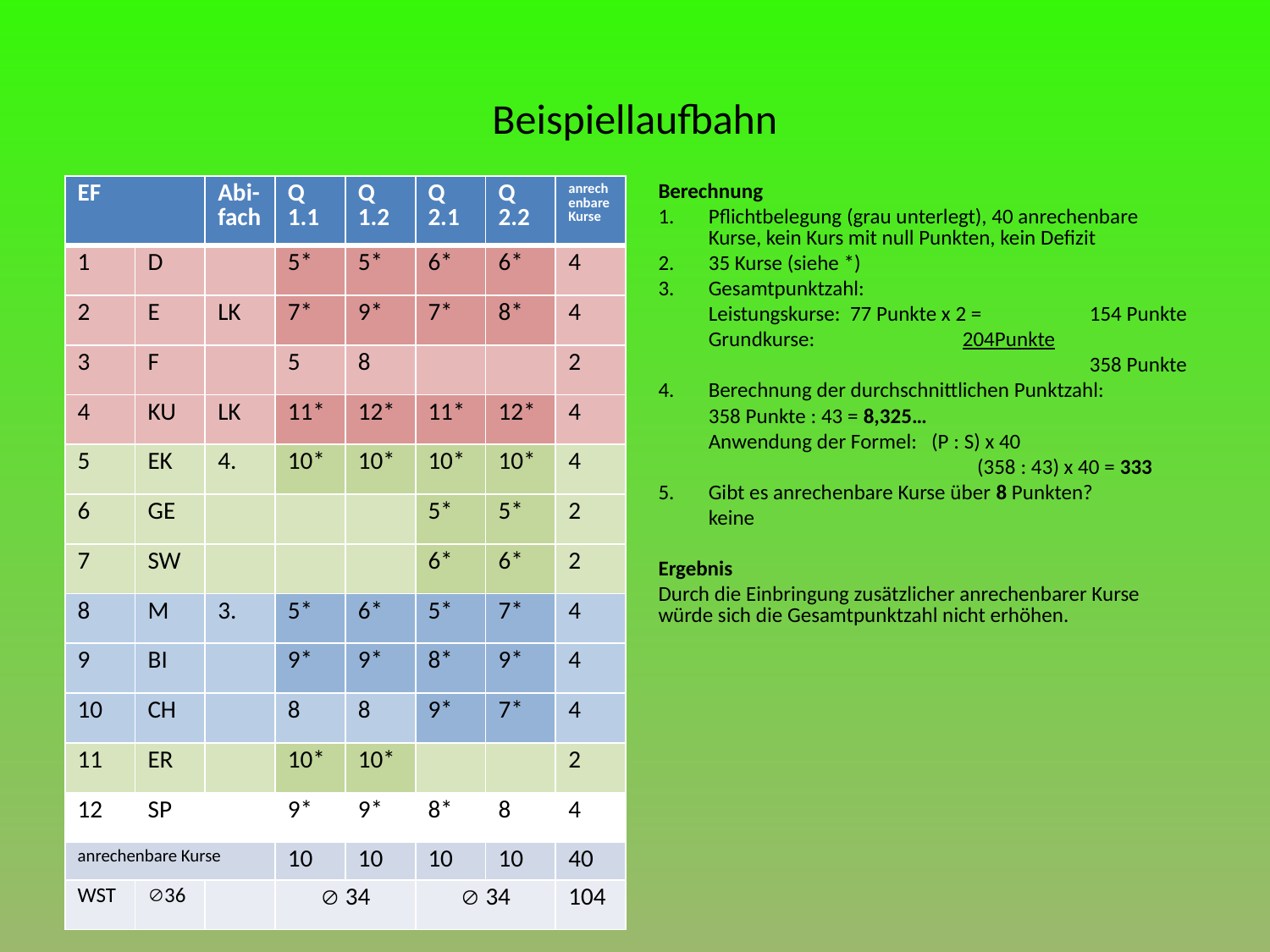

# Beispiellaufbahn
| EF |  | Abi-fach | Q 1.1 | Q 1.2 | Q 2.1 | Q 2.2 | anrechenbare Kurse |
| --- | --- | --- | --- | --- | --- | --- | --- |
| 1 | D |  | 5\* | 5\* | 6\* | 6\* | 4 |
| 2 | E | LK | 7\* | 9\* | 7\* | 8\* | 4 |
| 3 | F |  | 5 | 8 |  |  | 2 |
| 4 | KU | LK | 11\* | 12\* | 11\* | 12\* | 4 |
| 5 | EK | 4. | 10\* | 10\* | 10\* | 10\* | 4 |
| 6 | GE |  |  |  | 5\* | 5\* | 2 |
| 7 | SW |  |  |  | 6\* | 6\* | 2 |
| 8 | M | 3. | 5\* | 6\* | 5\* | 7\* | 4 |
| 9 | BI |  | 9\* | 9\* | 8\* | 9\* | 4 |
| 10 | CH |  | 8 | 8 | 9\* | 7\* | 4 |
| 11 | ER |  | 10\* | 10\* |  |  | 2 |
| 12 | SP |  | 9\* | 9\* | 8\* | 8 | 4 |
| anrechenbare Kurse |  |  | 10 | 10 | 10 | 10 | 40 |
| WST | 36 |  | ∅ 34 |  | ∅ 34 |  | 104 |
Berechnung
Pflichtbelegung (grau unterlegt), 40 anrechenbare Kurse, kein Kurs mit null Punkten, kein Defizit
35 Kurse (siehe *)
Gesamtpunktzahl:
Leistungskurse:  77 Punkte x 2 = 	154 Punkte
Grundkurse: 		204Punkte
			358 Punkte
Berechnung der durchschnittlichen Punktzahl:
358 Punkte : 43 = 8,325…
Anwendung der Formel:   (P : S) x 40
		   (358 : 43) x 40 = 333
Gibt es anrechenbare Kurse über 8 Punkten?
keine

Ergebnis
Durch die Einbringung zusätzlicher anrechenbarer Kurse würde sich die Gesamtpunktzahl nicht erhöhen.